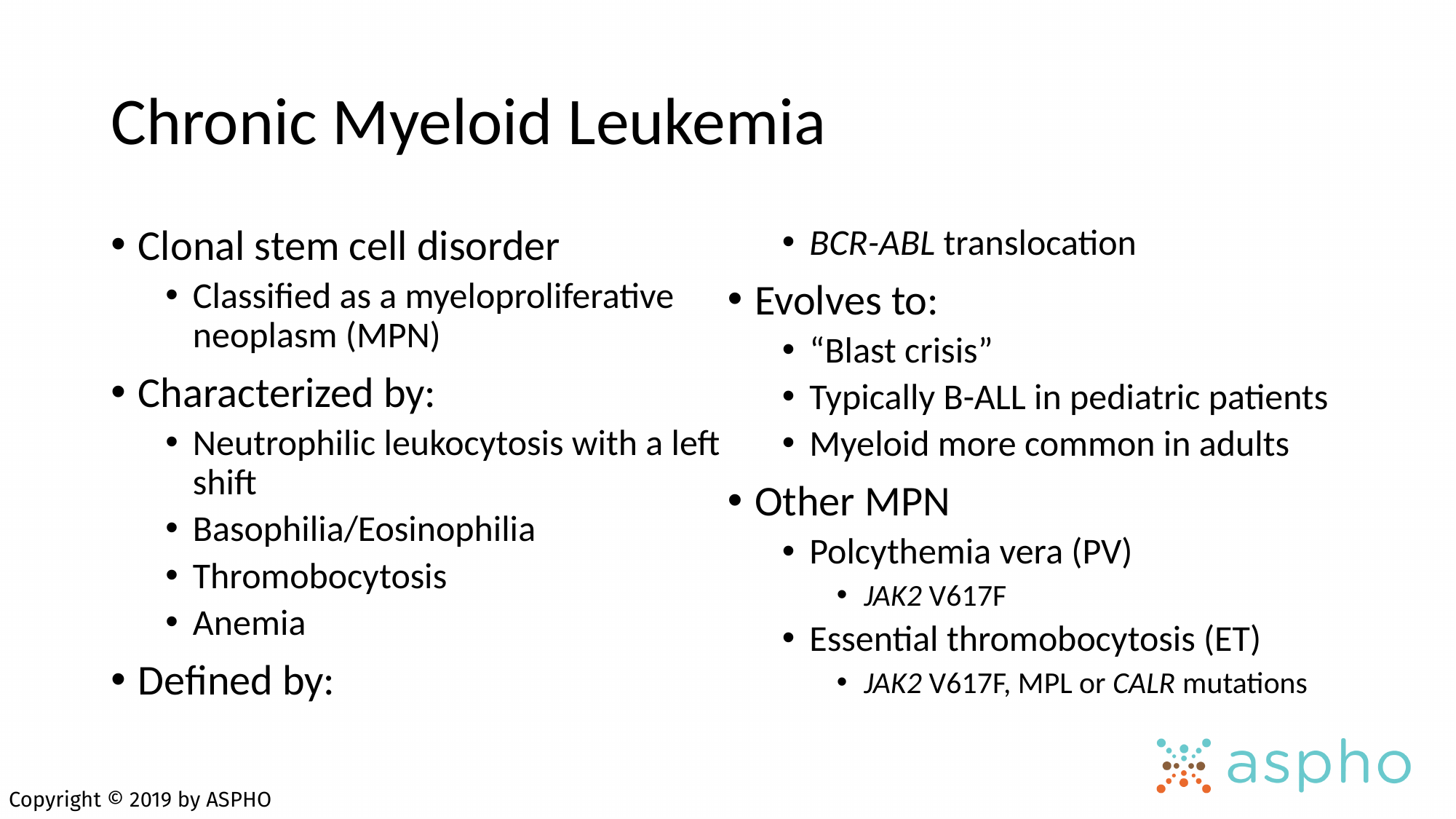

# Chronic Myeloid Leukemia
Clonal stem cell disorder
Classified as a myeloproliferative neoplasm (MPN)
Characterized by:
Neutrophilic leukocytosis with a left shift
Basophilia/Eosinophilia
Thromobocytosis
Anemia
Defined by:
BCR-ABL translocation
Evolves to:
“Blast crisis”
Typically B-ALL in pediatric patients
Myeloid more common in adults
Other MPN
Polcythemia vera (PV)
JAK2 V617F
Essential thromobocytosis (ET)
JAK2 V617F, MPL or CALR mutations
Copyright © 2019 by ASPHO